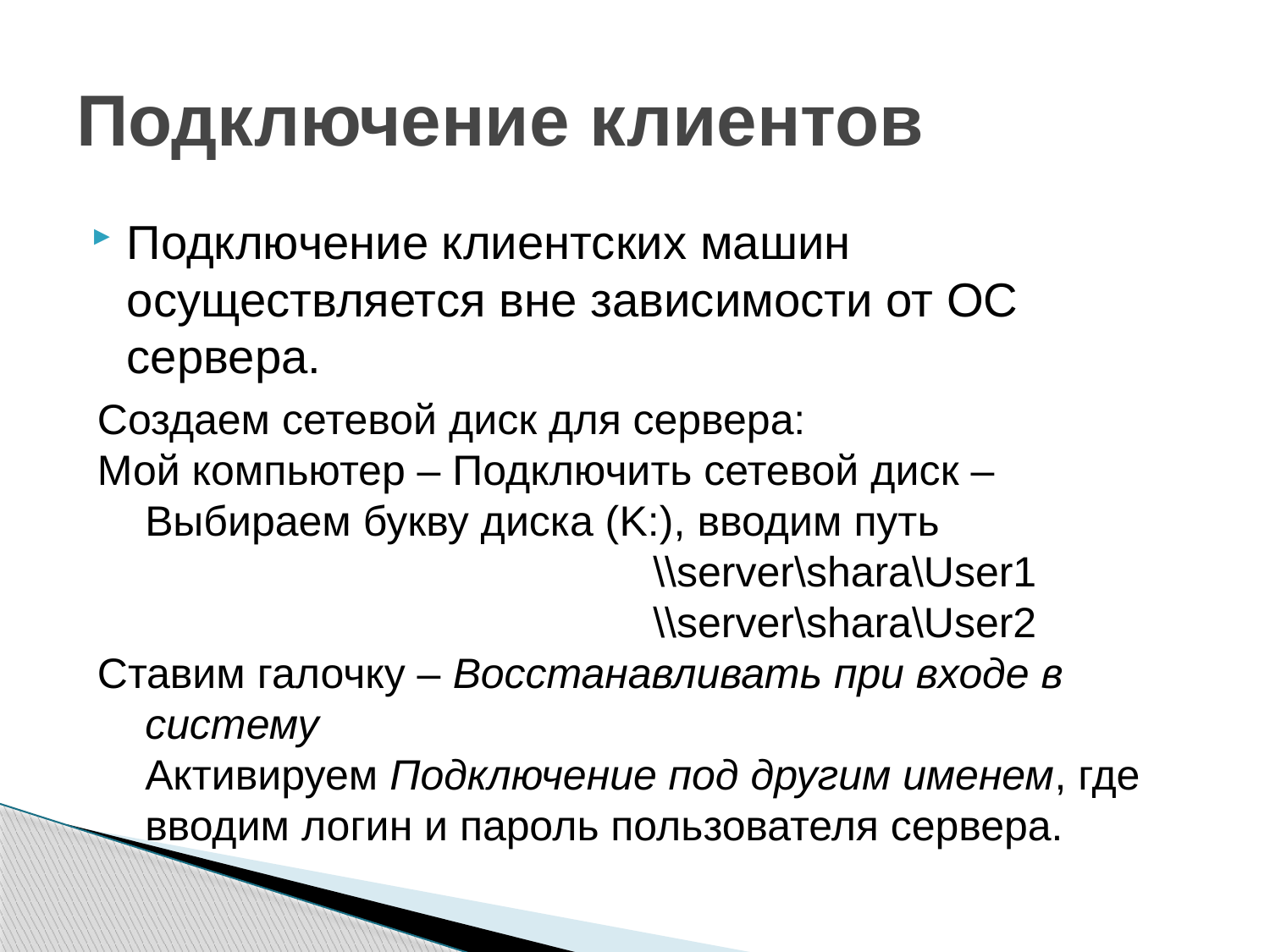

# Подключение клиентов
Подключение клиентских машин осуществляется вне зависимости от ОС сервера.

Создаем сетевой диск для сервера:
Мой компьютер – Подключить сетевой диск – Выбираем букву диска (K:), вводим путь 						\\server\shara\User1
				\\server\shara\User2
Ставим галочку – Восстанавливать при входе в систему
Активируем Подключение под другим именем, где вводим логин и пароль пользователя сервера.